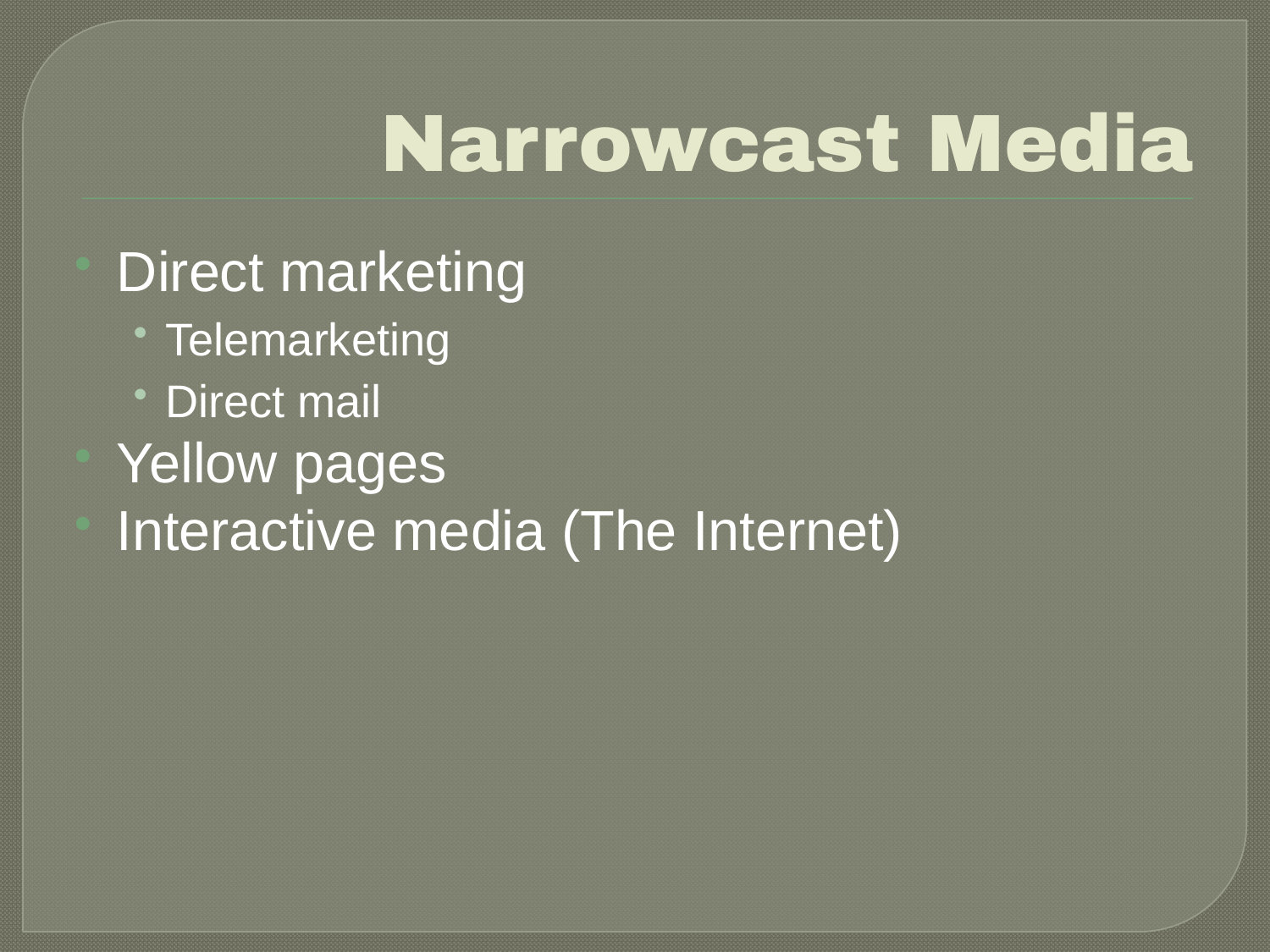

# Narrowcast Media
Direct marketing
Telemarketing
Direct mail
Yellow pages
Interactive media (The Internet)